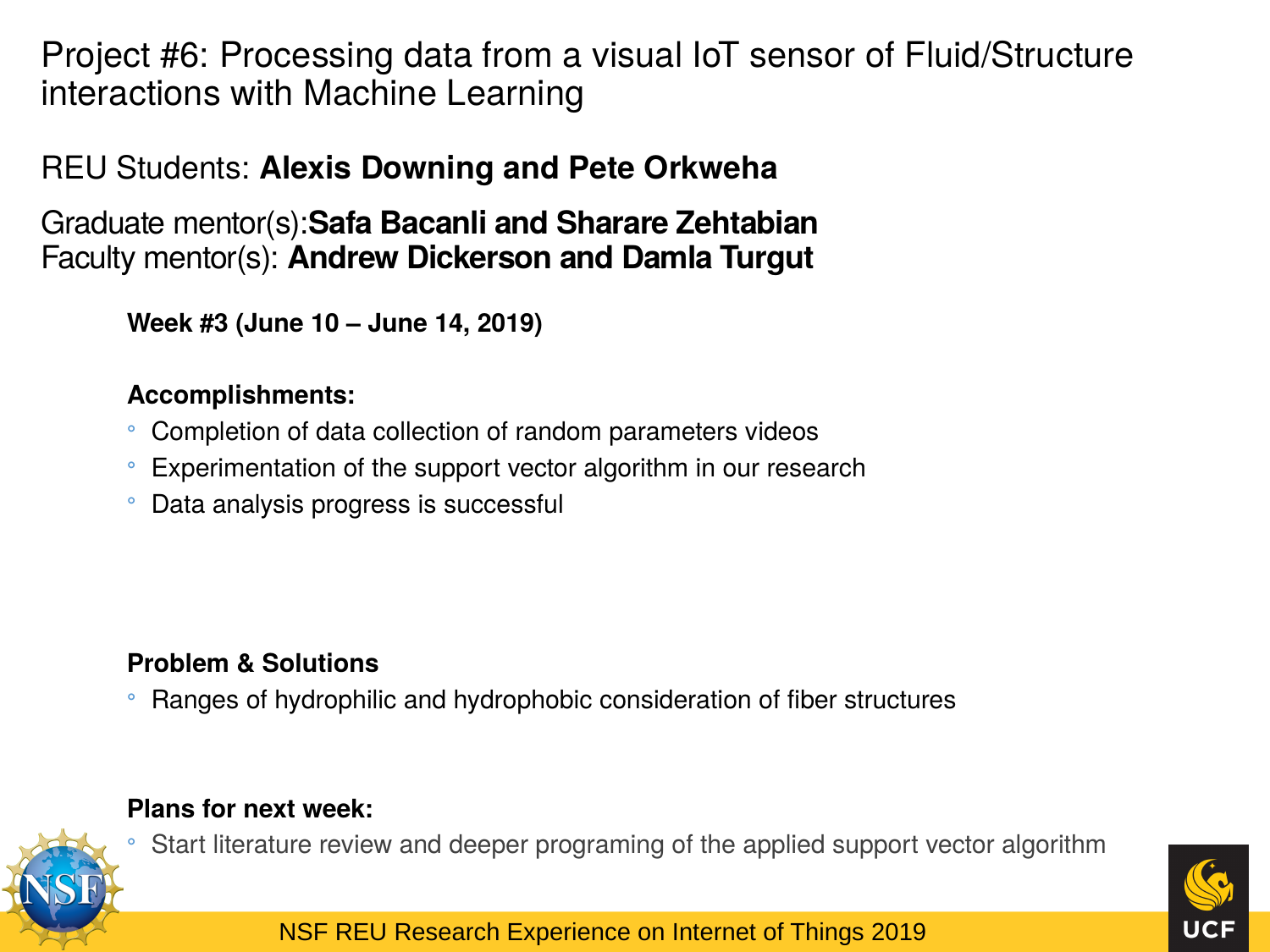

Project #6: Processing data from a visual IoT sensor of Fluid/Structure interactions with Machine Learning
REU Students: Alexis Downing and Pete Orkweha
Graduate mentor(s):Safa Bacanli and Sharare Zehtabian
Faculty mentor(s): Andrew Dickerson and Damla Turgut
Week #3 (June 10 – June 14, 2019)

Accomplishments:
Completion of data collection of random parameters videos
Experimentation of the support vector algorithm in our research
Data analysis progress is successful

Problem & Solutions
Ranges of hydrophilic and hydrophobic consideration of fiber structures

Plans for next week:
Start literature review and deeper programing of the applied support vector algorithm